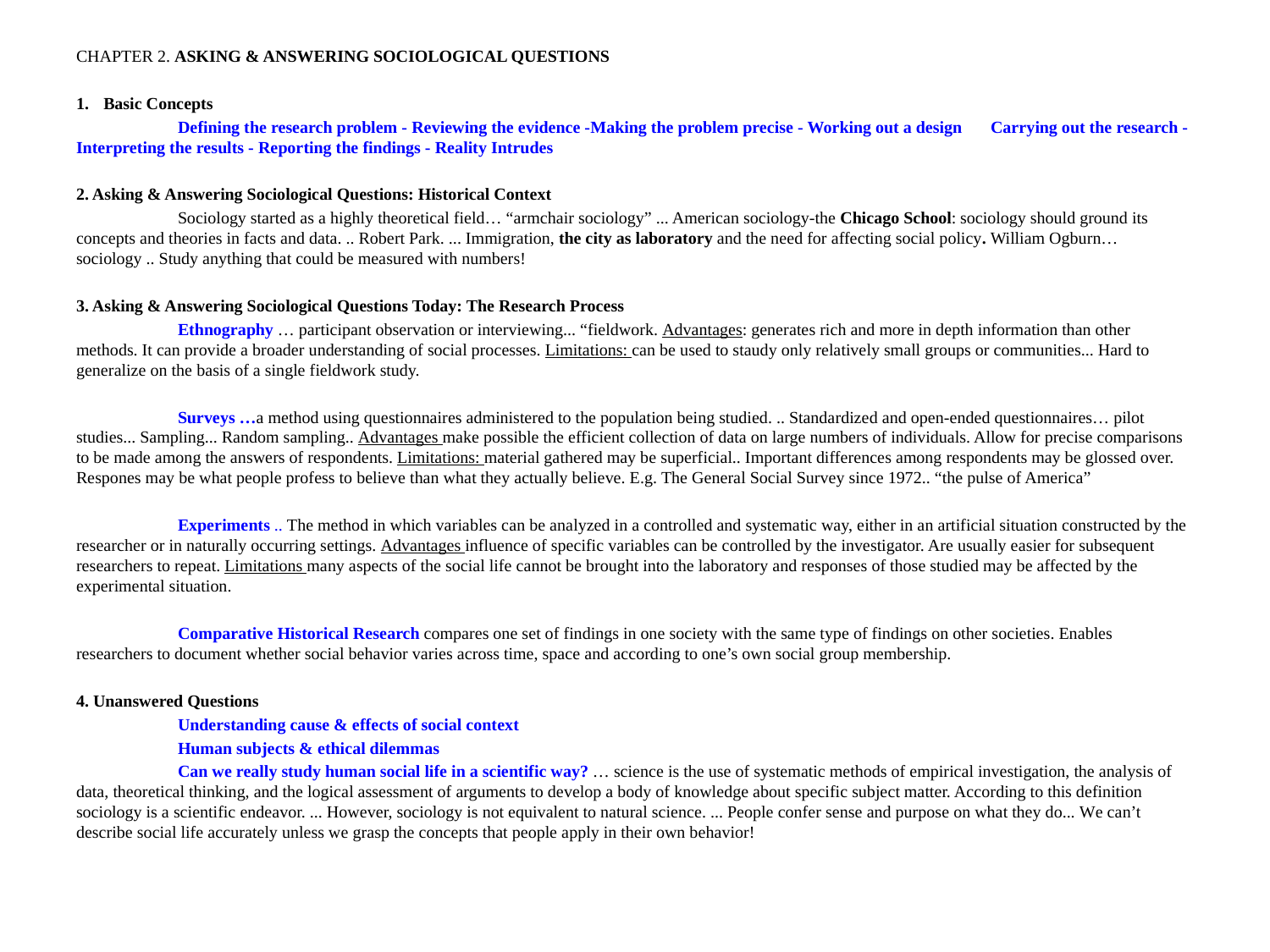

CHAPTER 2. ASKING & ANSWERING SOCIOLOGICAL QUESTIONS

Basic Concepts
	Defining the research problem - Reviewing the evidence -Making the problem precise - Working out a design 	Carrying out the research - Interpreting the results - Reporting the findings - Reality Intrudes

2. Asking & Answering Sociological Questions: Historical Context
	Sociology started as a highly theoretical field… “armchair sociology” ... American sociology-the Chicago School: sociology should ground its concepts and theories in facts and data. .. Robert Park. ... Immigration, the city as laboratory and the need for affecting social policy. William Ogburn… sociology .. Study anything that could be measured with numbers!

3. Asking & Answering Sociological Questions Today: The Research Process
	Ethnography … participant observation or interviewing... “fieldwork. Advantages: generates rich and more in depth information than other methods. It can provide a broader understanding of social processes. Limitations: can be used to staudy only relatively small groups or communities... Hard to generalize on the basis of a single fieldwork study.

	Surveys …a method using questionnaires administered to the population being studied. .. Standardized and open-ended questionnaires… pilot studies... Sampling... Random sampling.. Advantages make possible the efficient collection of data on large numbers of individuals. Allow for precise comparisons to be made among the answers of respondents. Limitations: material gathered may be superficial.. Important differences among respondents may be glossed over. Respones may be what people profess to believe than what they actually believe. E.g. The General Social Survey since 1972.. “the pulse of America”

	Experiments .. The method in which variables can be analyzed in a controlled and systematic way, either in an artificial situation constructed by the researcher or in naturally occurring settings. Advantages influence of specific variables can be controlled by the investigator. Are usually easier for subsequent researchers to repeat. Limitations many aspects of the social life cannot be brought into the laboratory and responses of those studied may be affected by the experimental situation.

	Comparative Historical Research compares one set of findings in one society with the same type of findings on other societies. Enables researchers to document whether social behavior varies across time, space and according to one’s own social group membership.

4. Unanswered Questions
	Understanding cause & effects of social context
	Human subjects & ethical dilemmas
	Can we really study human social life in a scientific way? … science is the use of systematic methods of empirical investigation, the analysis of data, theoretical thinking, and the logical assessment of arguments to develop a body of knowledge about specific subject matter. According to this definition sociology is a scientific endeavor. ... However, sociology is not equivalent to natural science. ... People confer sense and purpose on what they do... We can’t describe social life accurately unless we grasp the concepts that people apply in their own behavior!